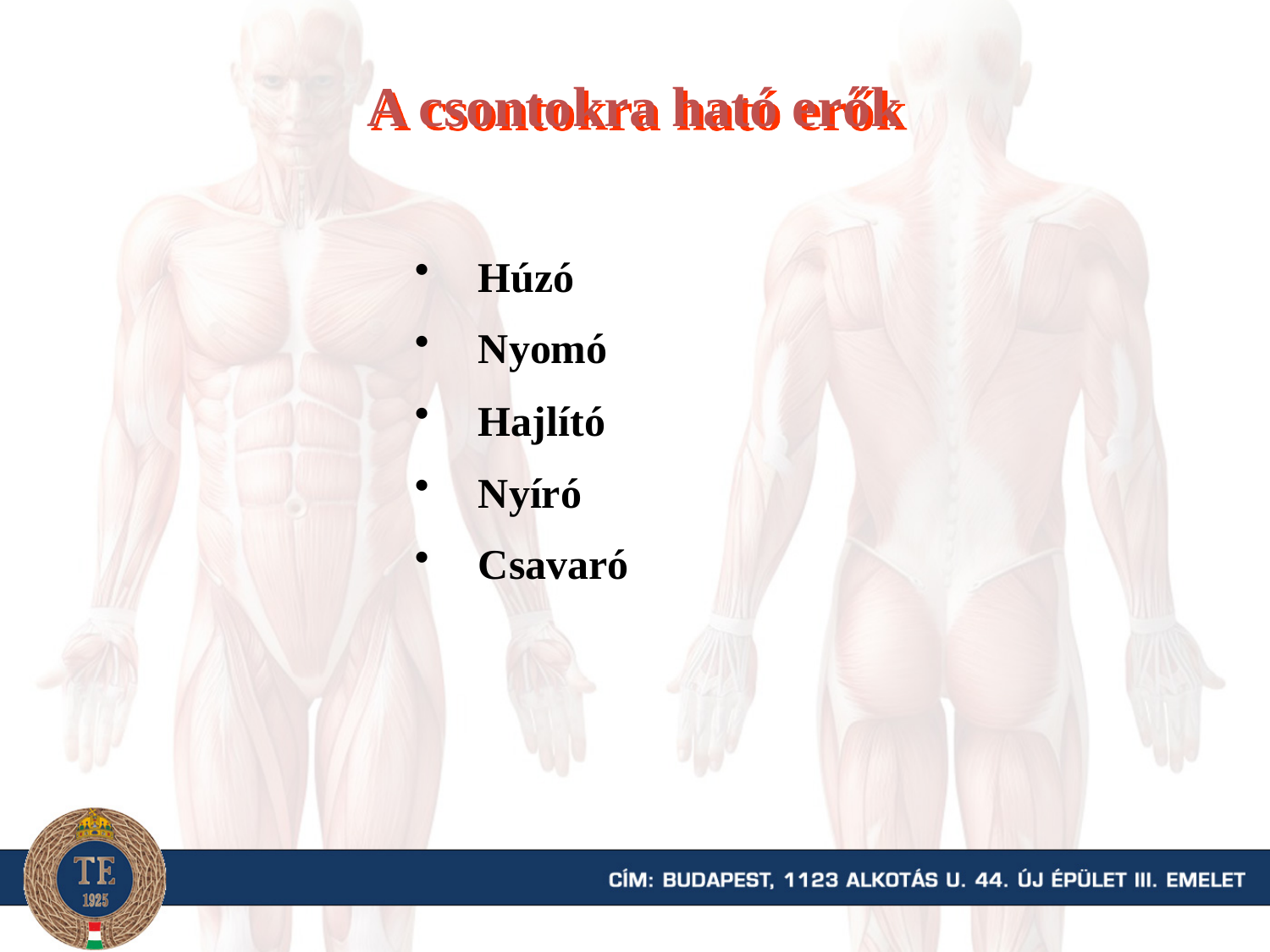

A csontokra ható erők
Húzó
Nyomó
Hajlító
Nyíró
Csavaró